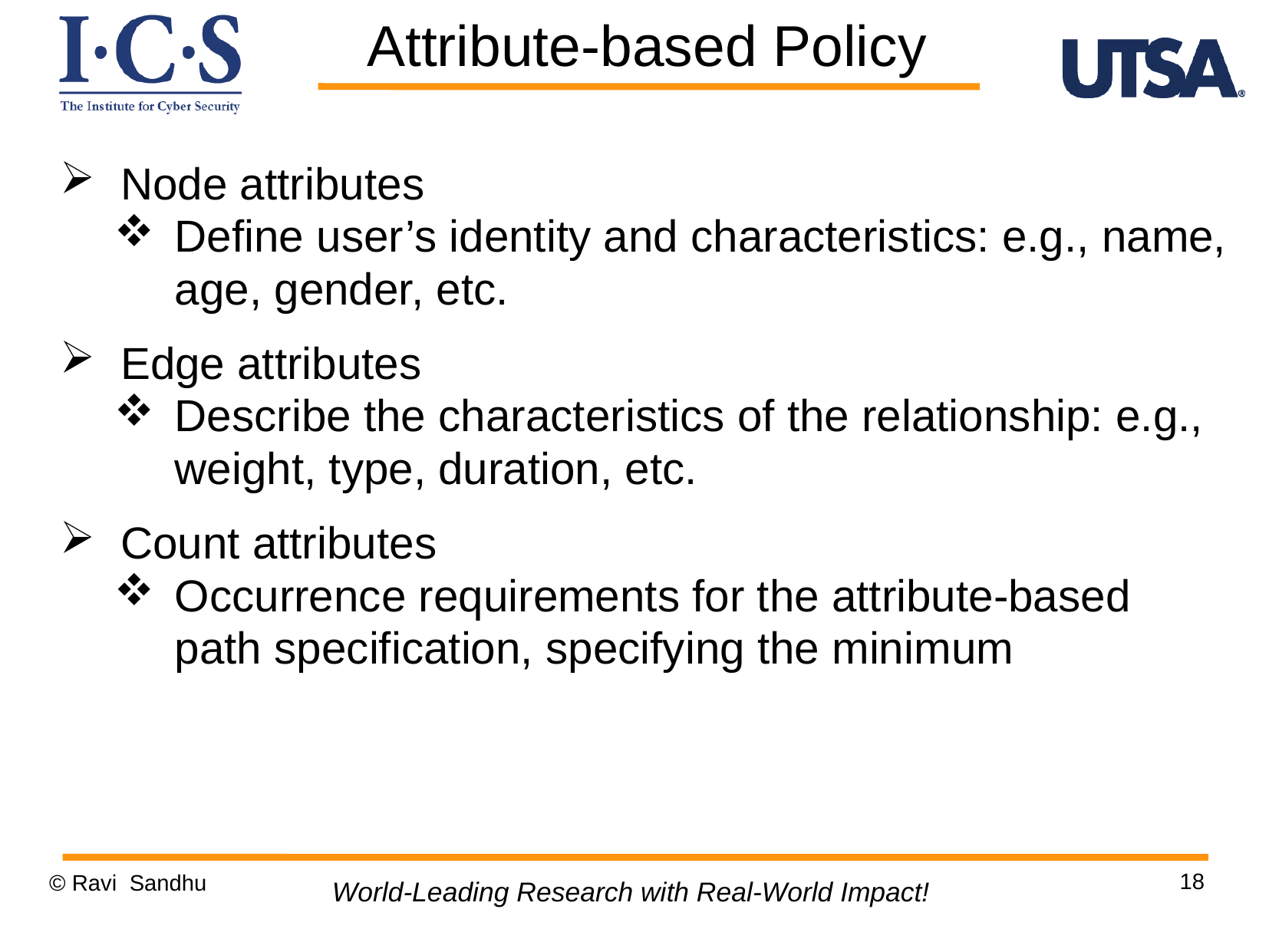

Attribute-based Policy
Node attributes
Define user’s identity and characteristics: e.g., name, age, gender, etc.
Edge attributes
Describe the characteristics of the relationship: e.g., weight, type, duration, etc.
Count attributes
Occurrence requirements for the attribute-based path specification, specifying the minimum

18
© Ravi  Sandhu
World-Leading Research with Real-World Impact!